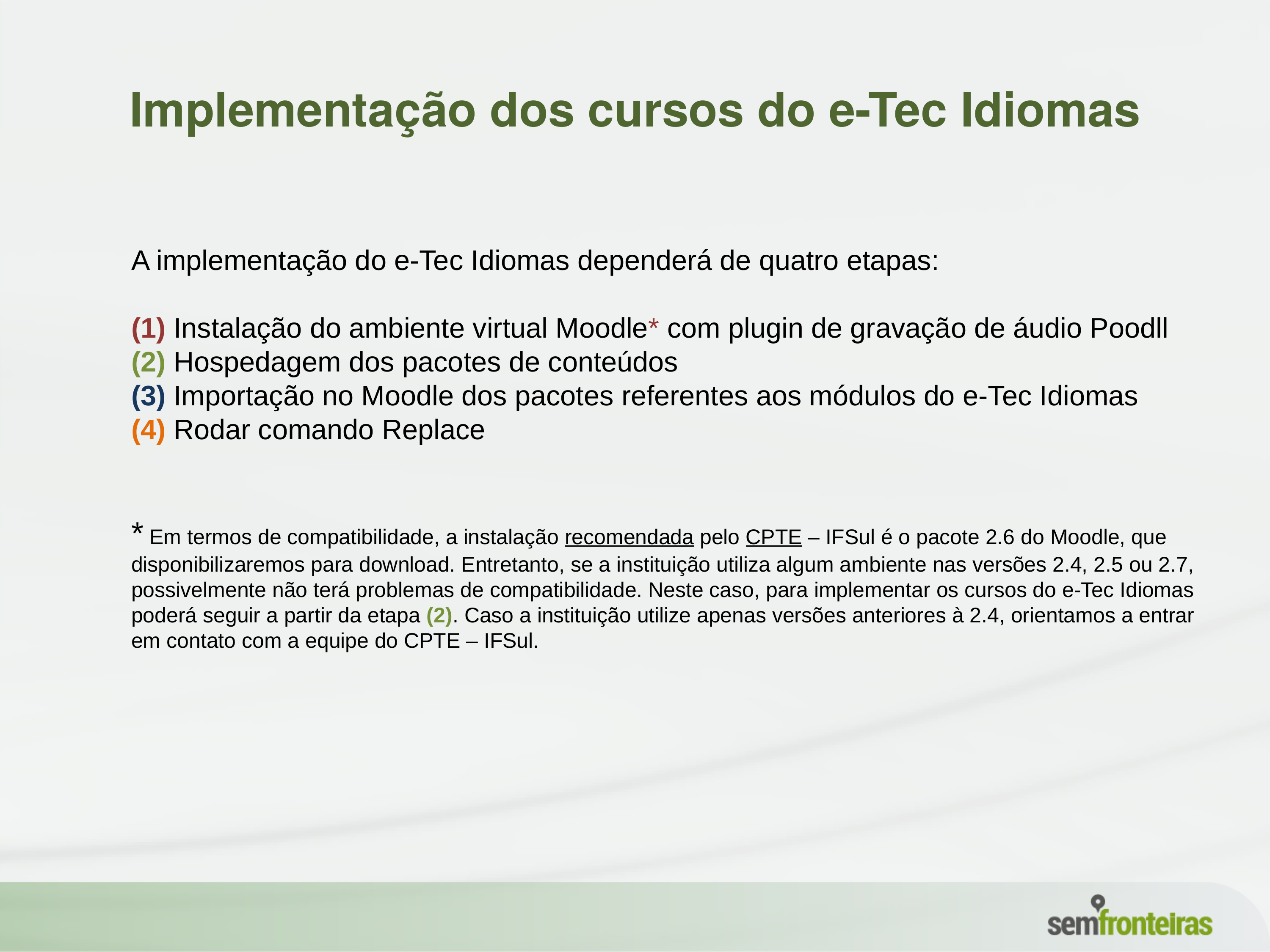

# Implementação dos cursos do e-Tec Idiomas
A implementação do e-Tec Idiomas dependerá de quatro etapas:

(1) Instalação do ambiente virtual Moodle* com plugin de gravação de áudio Poodll
(2) Hospedagem dos pacotes de conteúdos
(3) Importação no Moodle dos pacotes referentes aos módulos do e-Tec Idiomas
(4) Rodar comando Replace

* Em termos de compatibilidade, a instalação recomendada pelo CPTE – IFSul é o pacote 2.6 do Moodle, que disponibilizaremos para download. Entretanto, se a instituição utiliza algum ambiente nas versões 2.4, 2.5 ou 2.7, possivelmente não terá problemas de compatibilidade. Neste caso, para implementar os cursos do e-Tec Idiomas poderá seguir a partir da etapa (2). Caso a instituição utilize apenas versões anteriores à 2.4, orientamos a entrar em contato com a equipe do CPTE – IFSul.